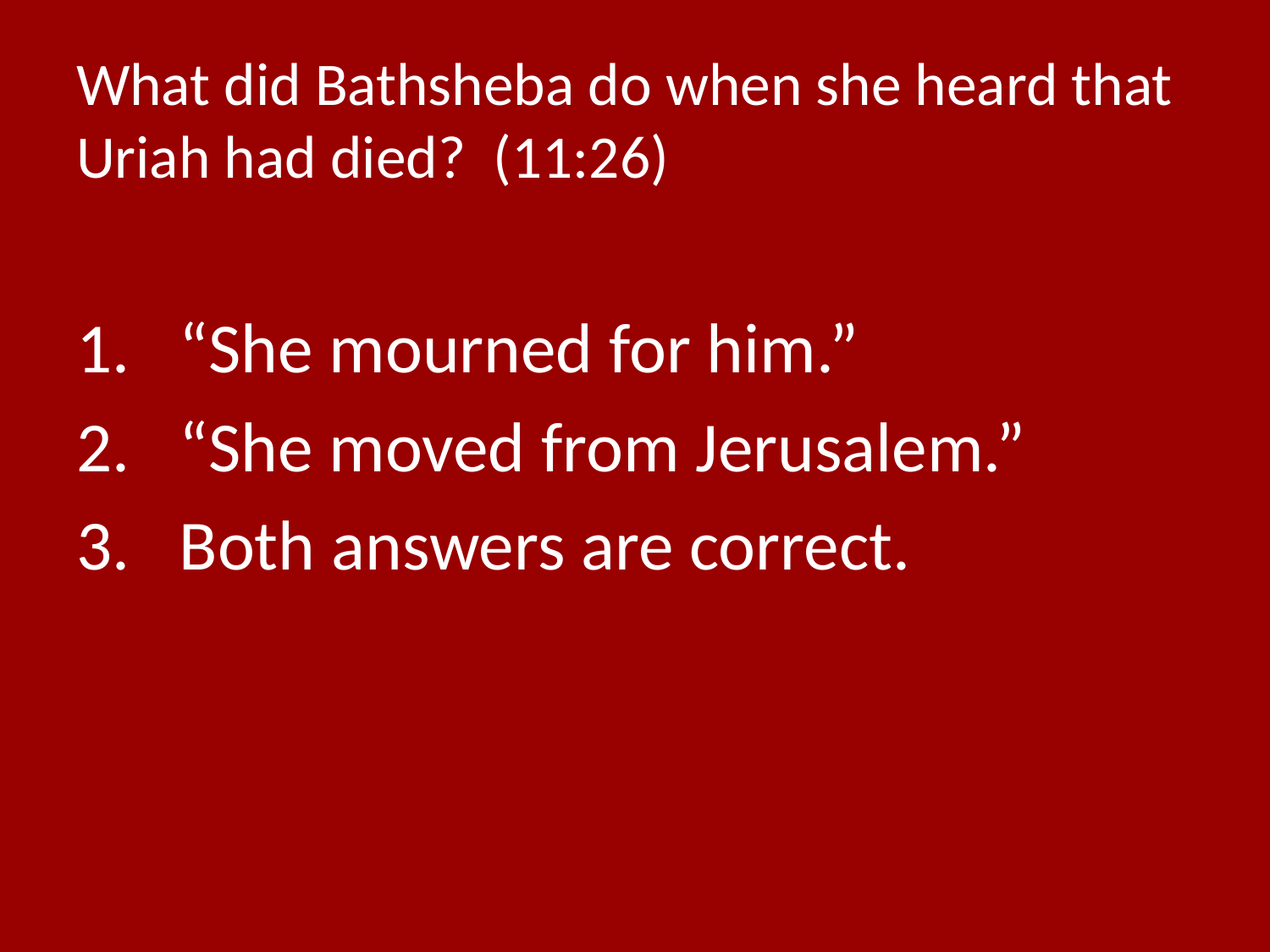

# What did Bathsheba do when she heard that Uriah had died?  (11:26)
“She mourned for him.”
“She moved from Jerusalem.”
Both answers are correct.